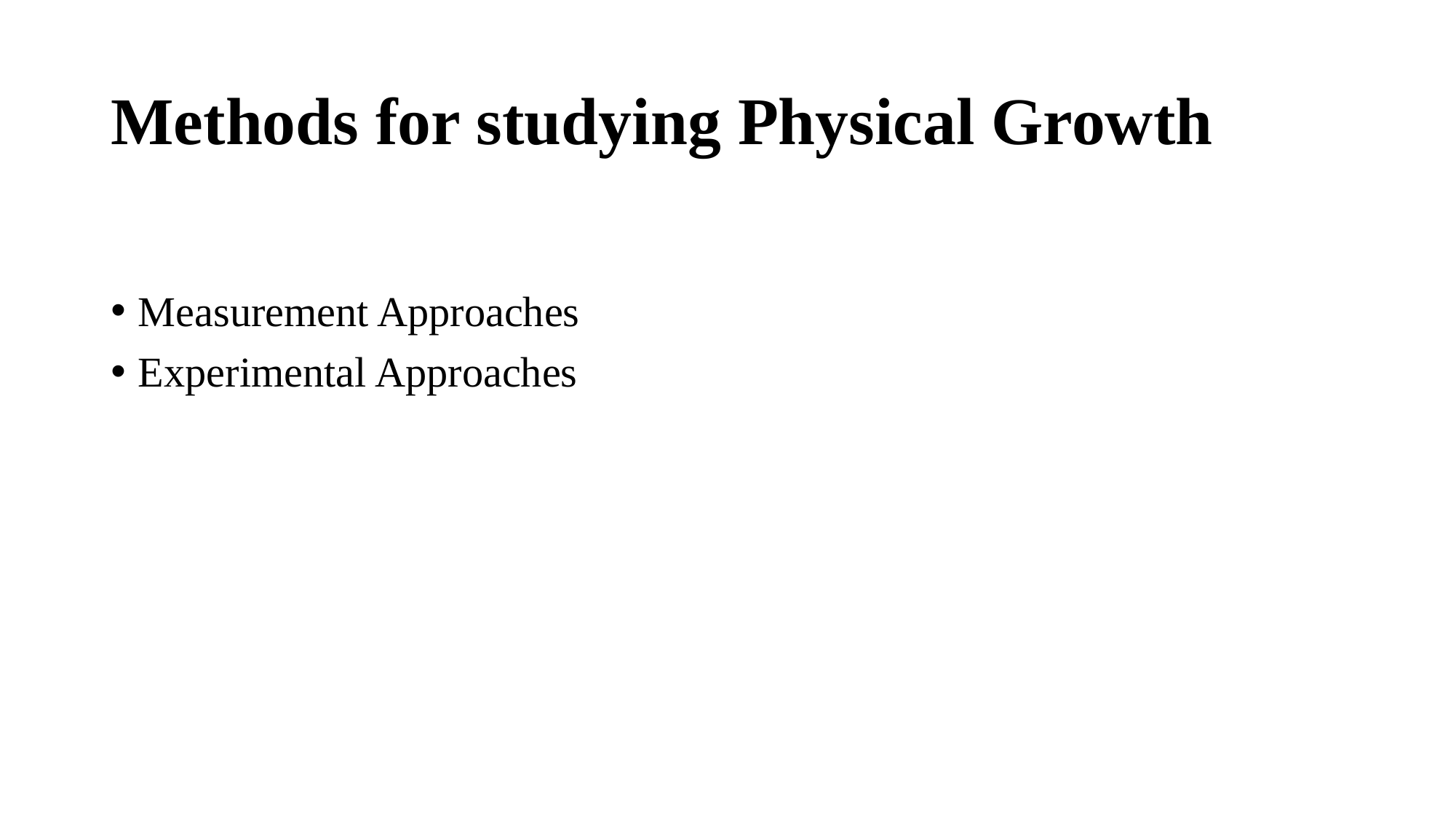

# Methods for studying Physical Growth

Measurement Approaches
Experimental Approaches